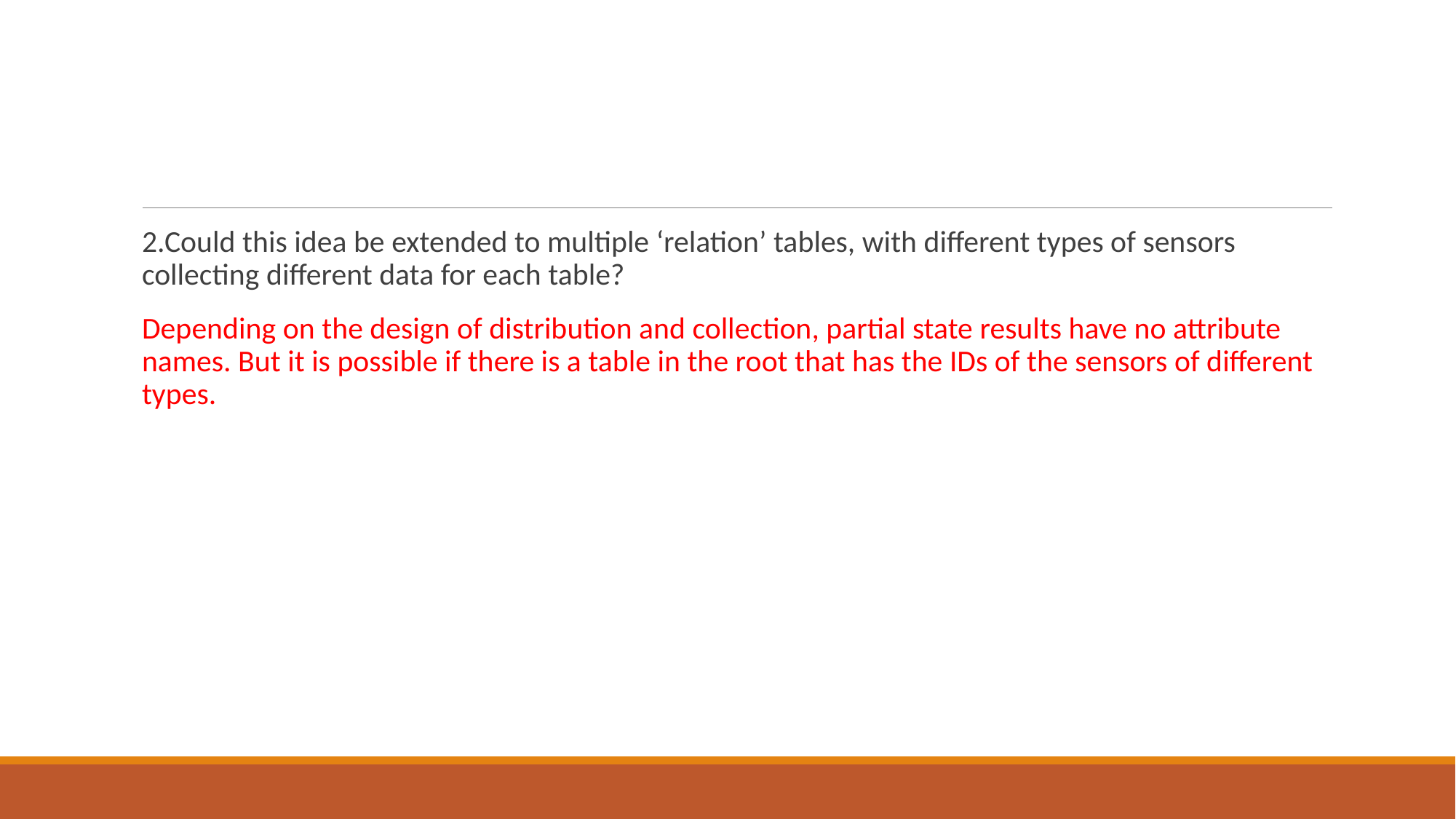

#
2.Could this idea be extended to multiple ‘relation’ tables, with different types of sensors collecting different data for each table?
Depending on the design of distribution and collection, partial state results have no attribute names. But it is possible if there is a table in the root that has the IDs of the sensors of different types.